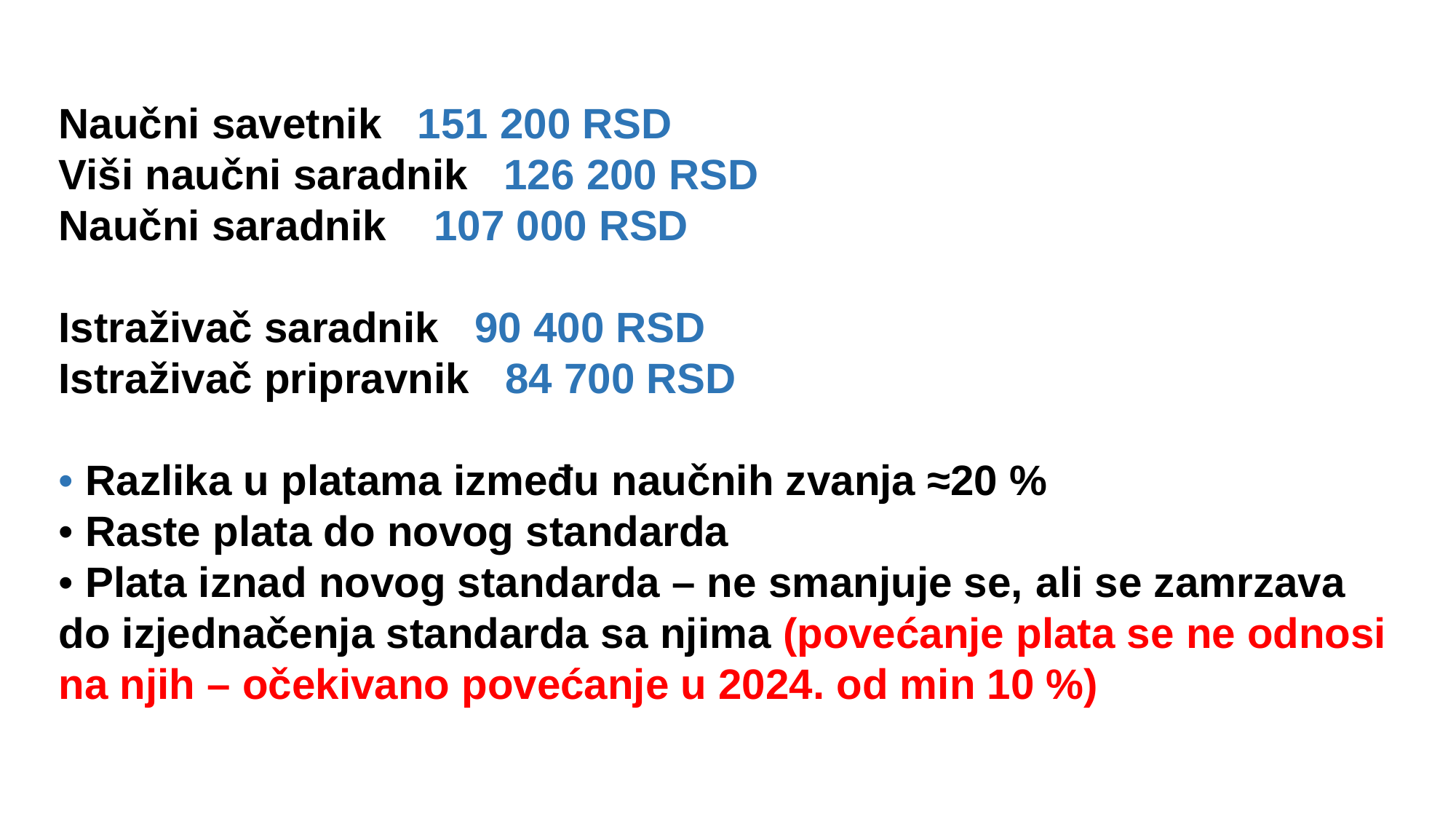

Naučni savetnik   151 200 RSD
Viši naučni saradnik   126 200 RSD
Naučni saradnik    107 000 RSD
Istraživač saradnik   90 400 RSD
Istraživač pripravnik   84 700 RSD
• Razlika u platama između naučnih zvanja ≈20 %
• Raste plata do novog standarda
• Plata iznad novog standarda – ne smanjuje se, ali se zamrzava do izjednačenja standarda sa njima (povećanje plata se ne odnosi na njih – očekivano povećanje u 2024. od min 10 %)